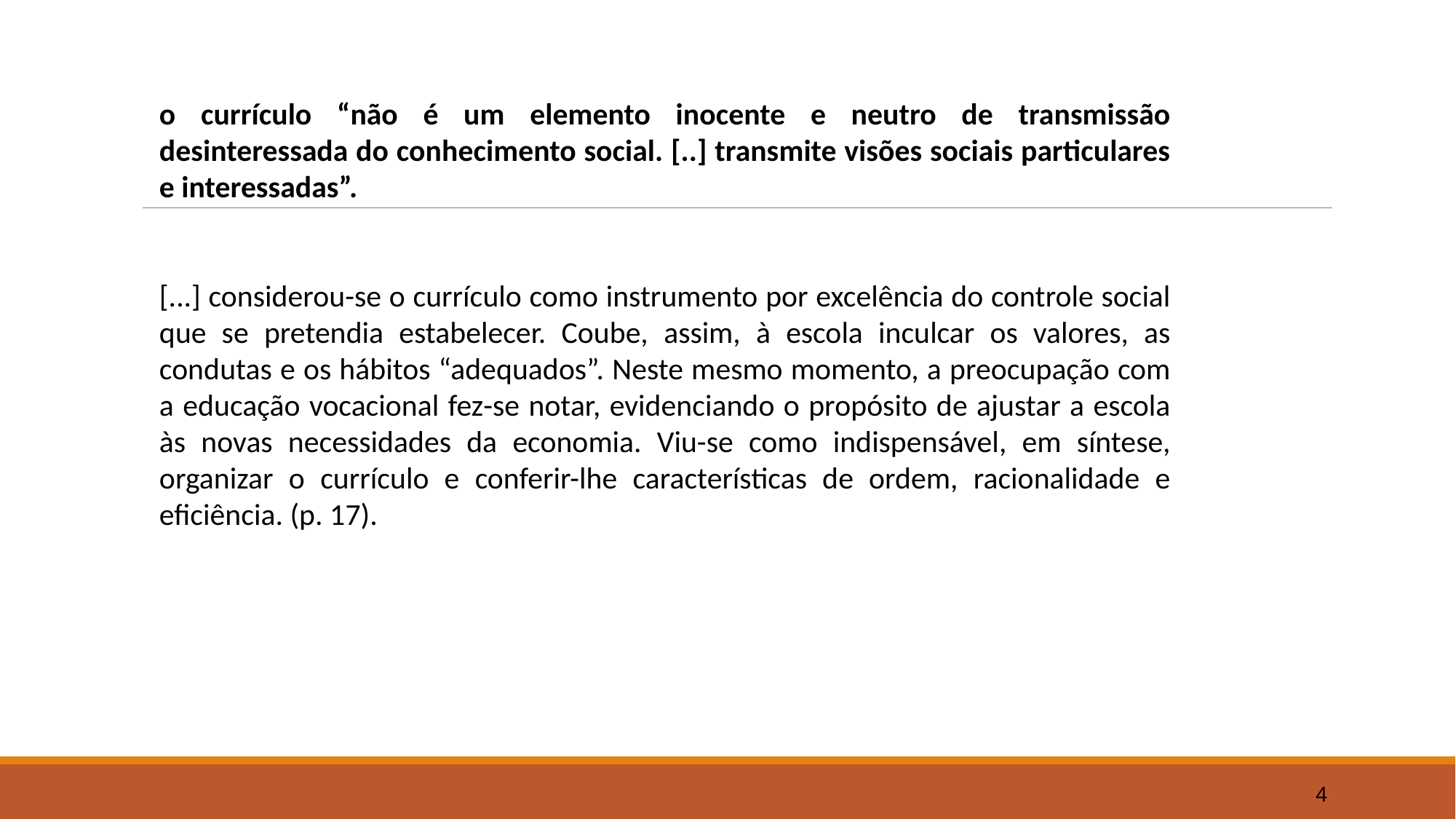

o currículo “não é um elemento inocente e neutro de transmissão desinteressada do conhecimento social. [..] transmite visões sociais particulares e interessadas”.

[...] considerou-se o currículo como instrumento por excelência do controle social que se pretendia estabelecer. Coube, assim, à escola inculcar os valores, as condutas e os hábitos “adequados”. Neste mesmo momento, a preocupação com a educação vocacional fez-se notar, evidenciando o propósito de ajustar a escola às novas necessidades da economia. Viu-se como indispensável, em síntese, organizar o currículo e conferir-lhe características de ordem, racionalidade e eficiência. (p. 17).

4